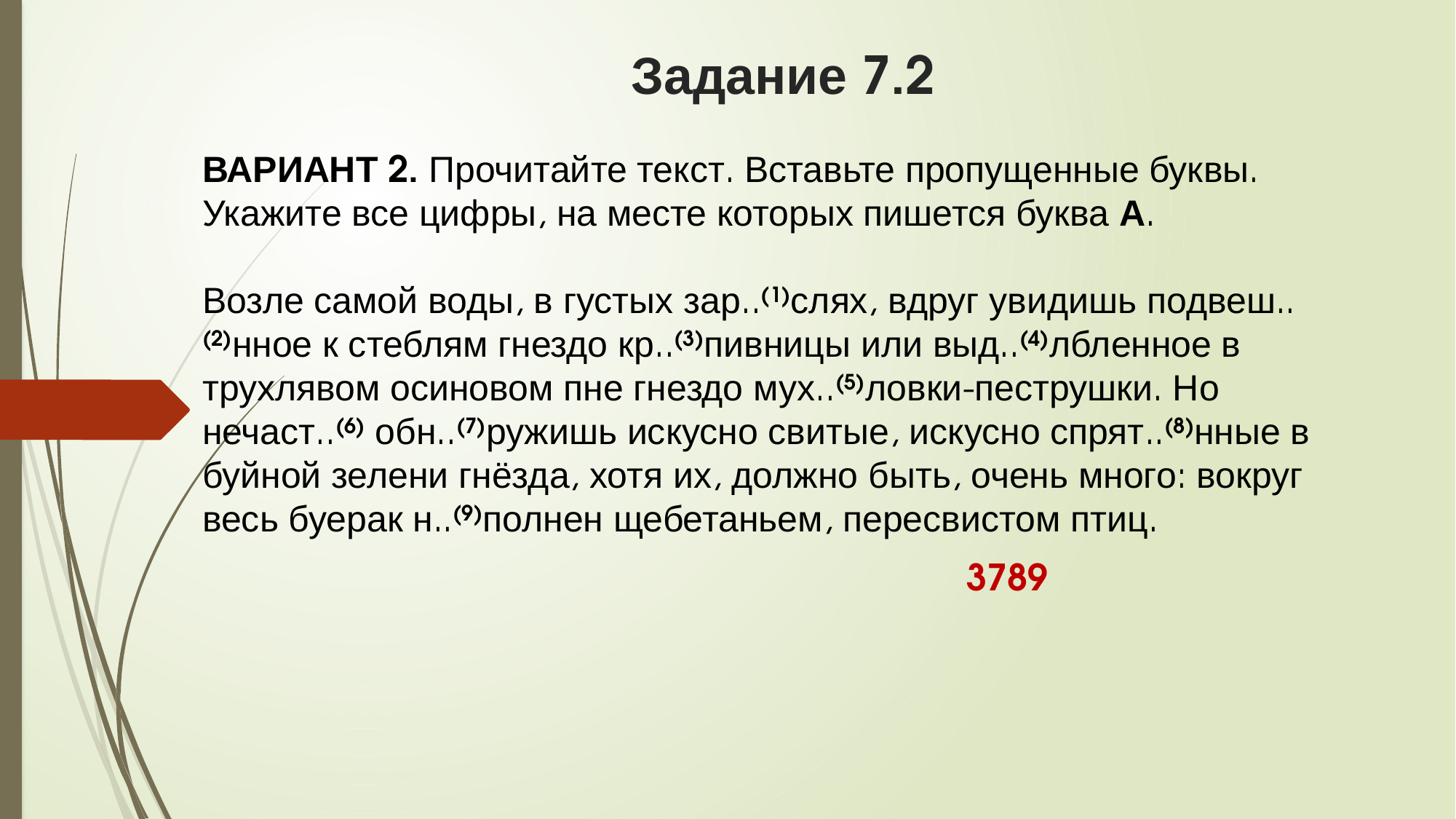

# Задание 7.2
ВАРИАНТ 2. Прочитайте текст. Вставьте пропущенные буквы. Укажите все цифры, на месте которых пишется буква А.
Возле самой воды, в густых зар..(1)слях, вдруг увидишь подвеш..(2)нное к стеблям гнездо кр..(3)пивницы или выд..(4)лбленное в трухлявом осиновом пне гнездо мух..(5)ловки-пеструшки. Но нечаст..(6) обн..(7)ружишь искусно свитые, искусно спрят..(8)нные в буйной зелени гнёзда, хотя их, должно быть, очень много: вокруг весь буерак н..(9)полнен щебетаньем, пересвистом птиц.
                                                                           3789